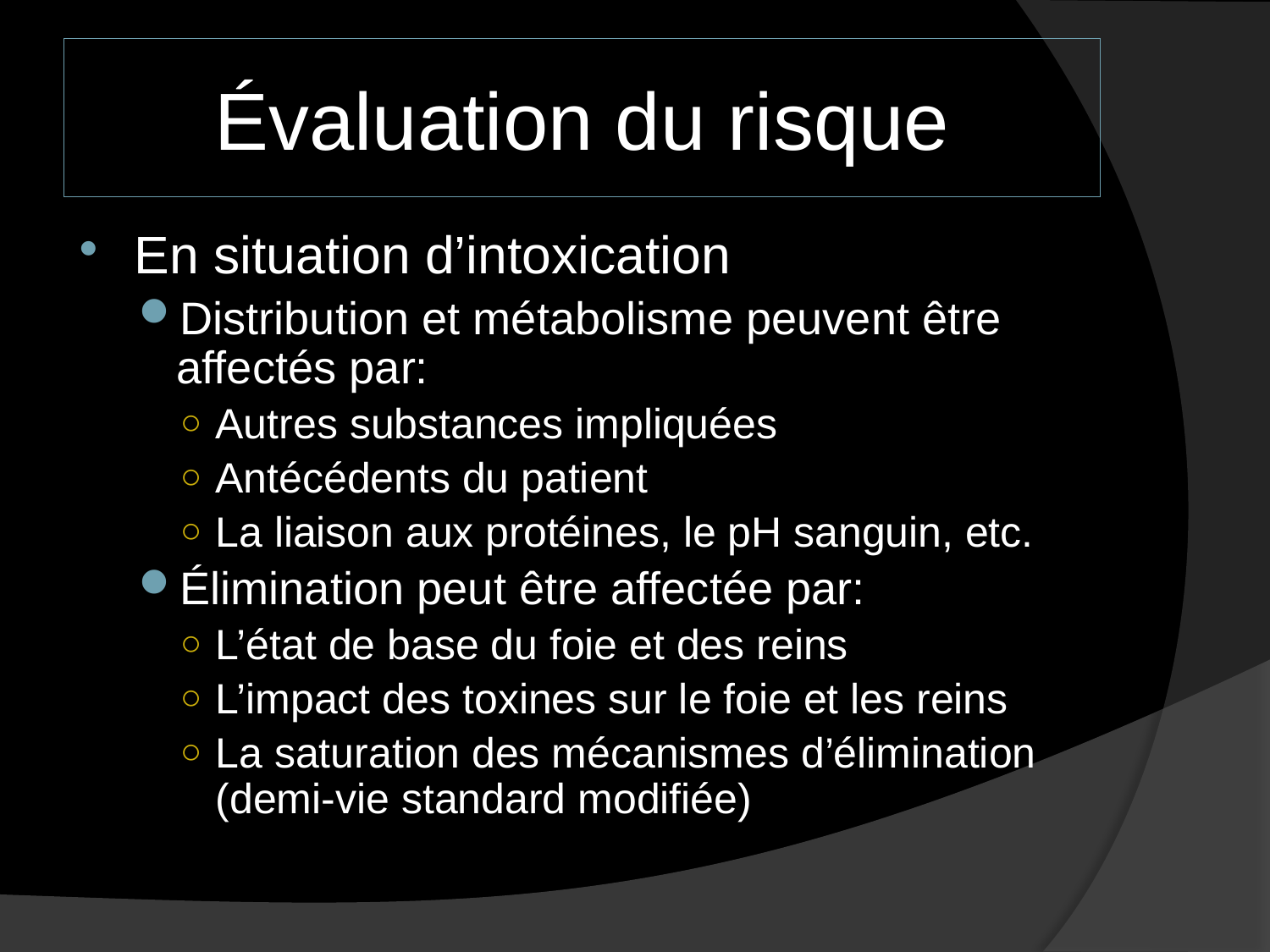

# Évaluation du risque
En situation d’intoxication
Distribution et métabolisme peuvent être affectés par:
Autres substances impliquées
Antécédents du patient
La liaison aux protéines, le pH sanguin, etc.
Élimination peut être affectée par:
L’état de base du foie et des reins
L’impact des toxines sur le foie et les reins
La saturation des mécanismes d’élimination (demi-vie standard modifiée)